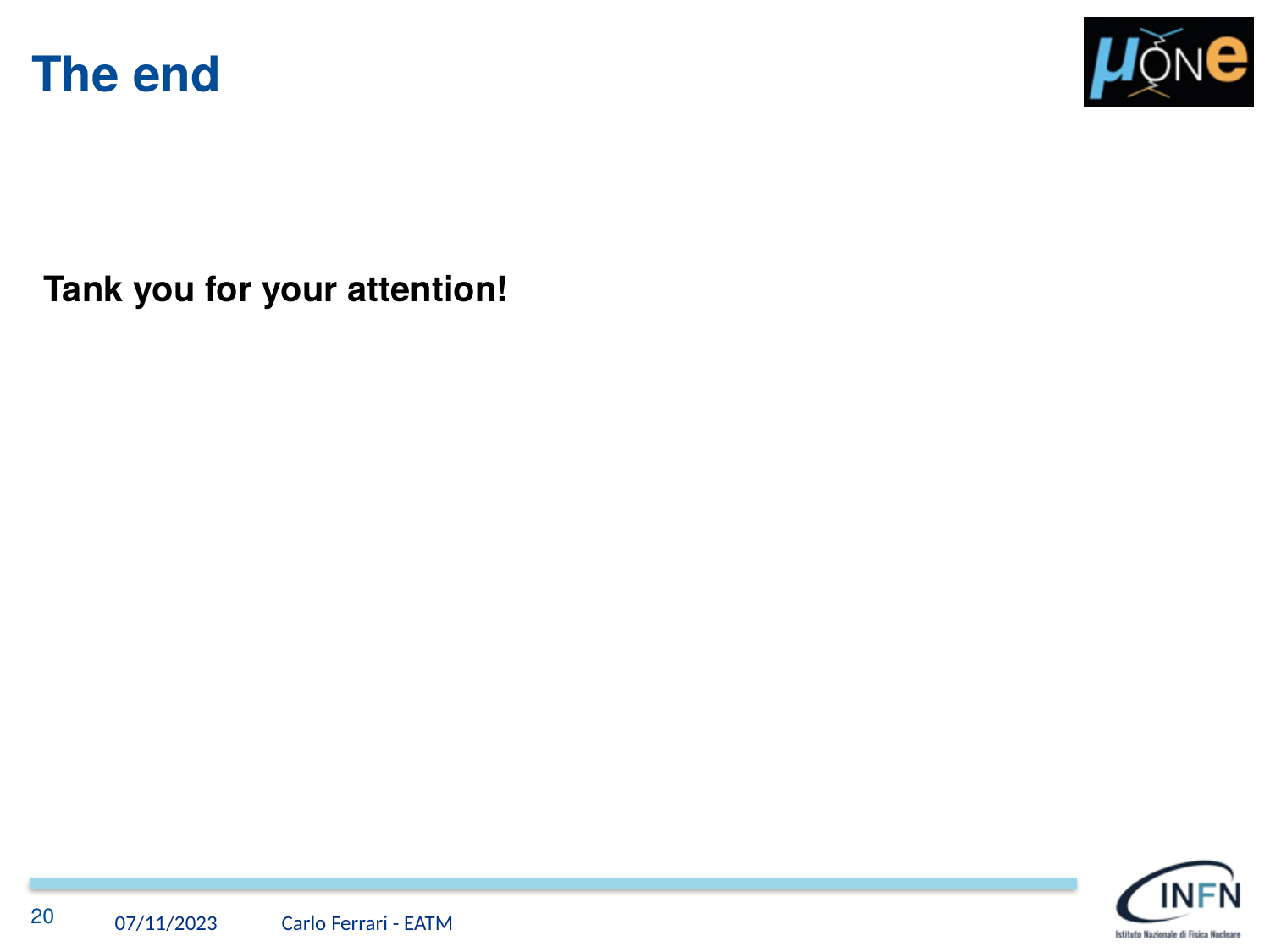

# The end
Tank you for your attention!
20
07/11/2023
Carlo Ferrari - EATM